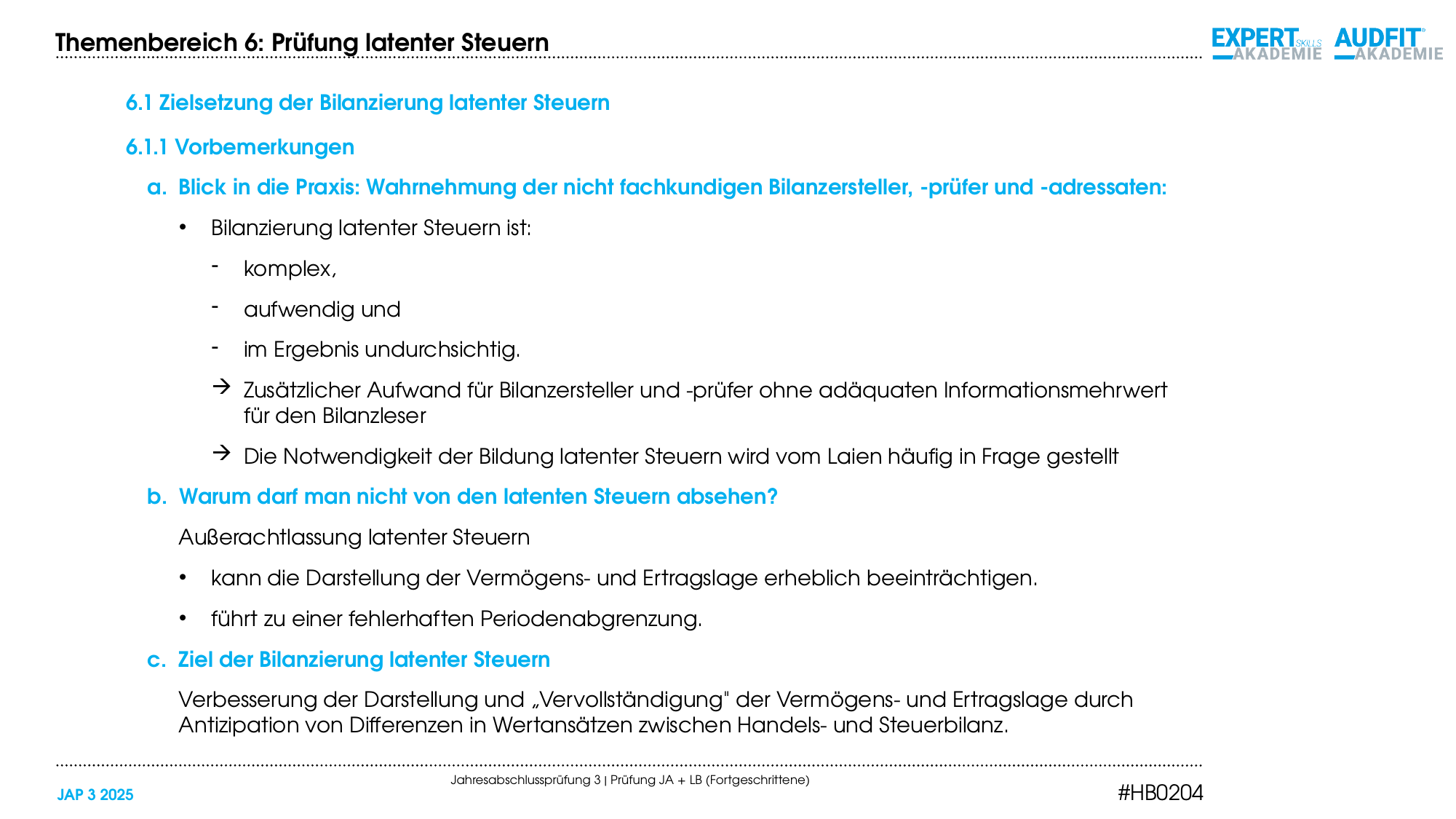

Themenbereich 6: Prüfung latenter Steuern
6.1 Zielsetzung der Bilanzierung latenter Steuern
6.1.1 Vorbemerkungen
Blick in die Praxis: Wahrnehmung der nicht fachkundigen Bilanzersteller, -prüfer und -adressaten:
Bilanzierung latenter Steuern ist:
komplex,
aufwendig und
im Ergebnis undurchsichtig.
Zusätzlicher Aufwand für Bilanzersteller und -prüfer ohne adäquaten Informationsmehrwert
für den Bilanzleser
Die Notwendigkeit der Bildung latenter Steuern wird vom Laien häufig in Frage gestellt
Warum darf man nicht von den latenten Steuern absehen?
Außerachtlassung latenter Steuern
kann die Darstellung der Vermögens- und Ertragslage erheblich beeinträchtigen.
führt zu einer fehlerhaften Periodenabgrenzung.
Ziel der Bilanzierung latenter Steuern
Verbesserung der Darstellung und „Vervollständigung" der Vermögens- und Ertragslage durch
Antizipation von Differenzen in Wertansätzen zwischen Handels- und Steuerbilanz.